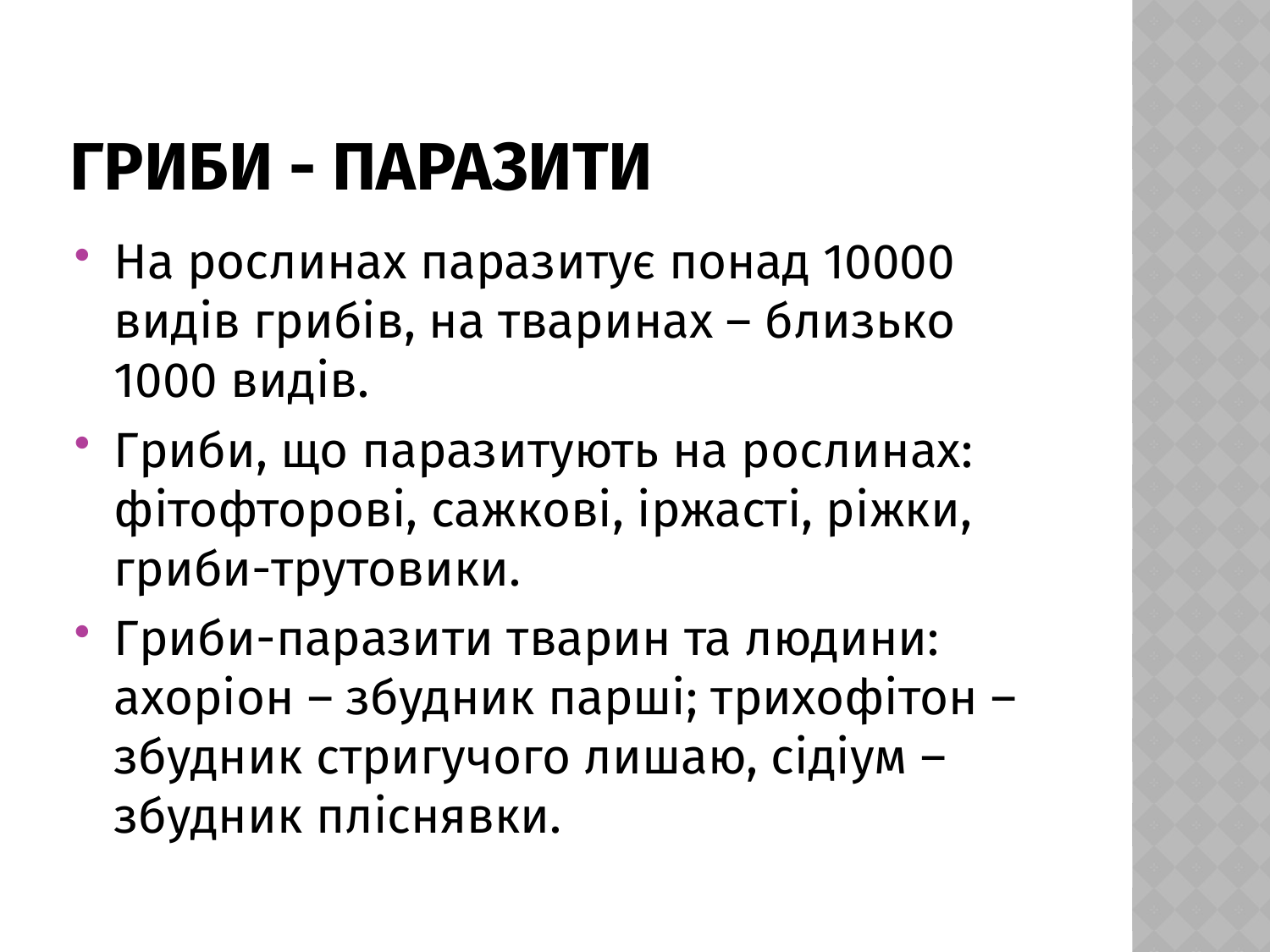

# Гриби - паразити
На рослинах паразитує понад 10000 видів грибів, на тваринах – близько 1000 видів.
Гриби, що паразитують на рослинах: фітофторові, сажкові, іржасті, ріжки, гриби-трутовики.
Гриби-паразити тварин та людини: ахоріон – збудник парші; трихофітон – збудник стригучого лишаю, сідіум – збудник пліснявки.